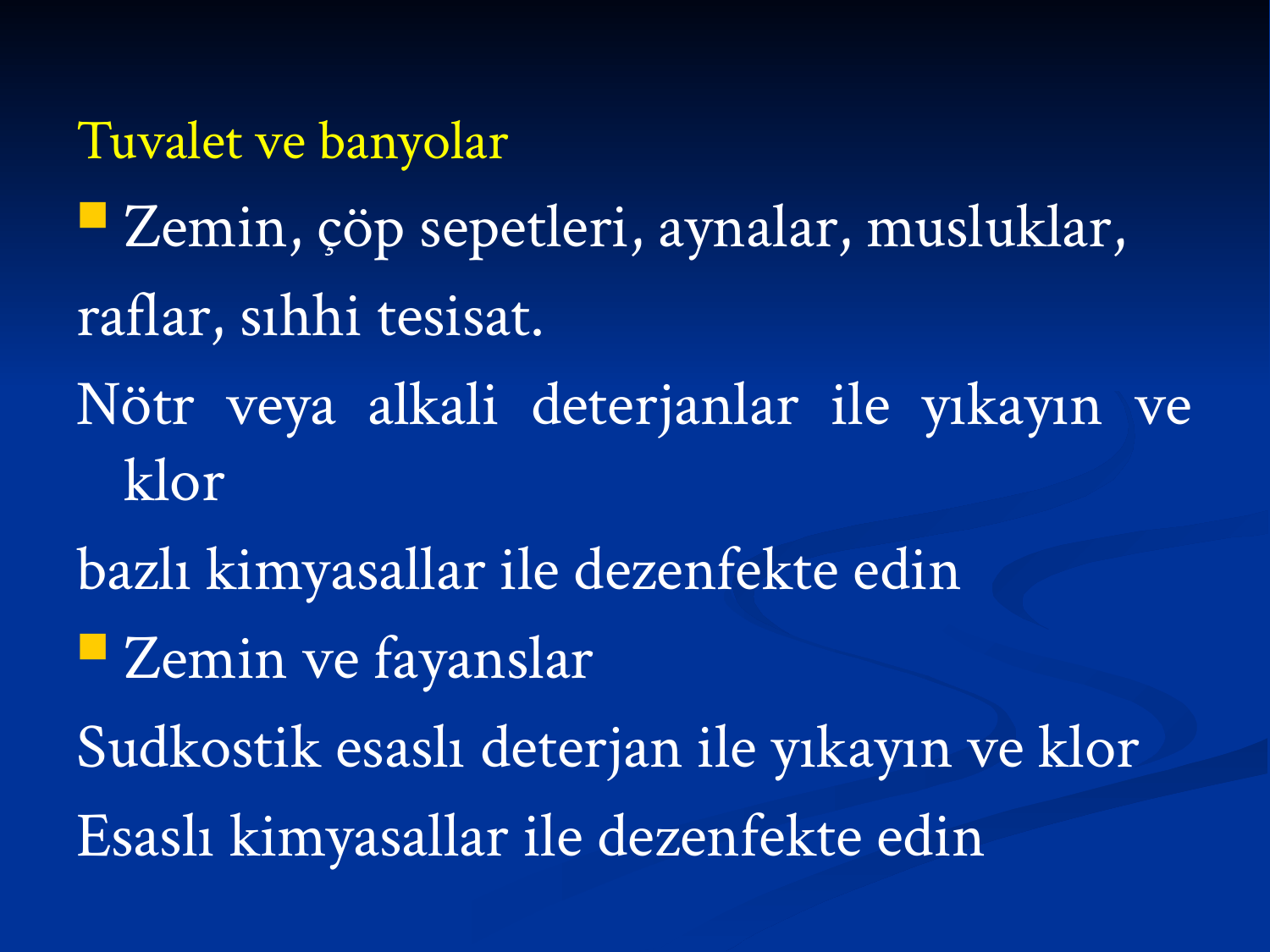

Tuvalet ve banyolar
Zemin, çöp sepetleri, aynalar, musluklar,
raflar, sıhhi tesisat.
Nötr veya alkali deterjanlar ile yıkayın ve klor
bazlı kimyasallar ile dezenfekte edin
Zemin ve fayanslar
Sudkostik esaslı deterjan ile yıkayın ve klor
Esaslı kimyasallar ile dezenfekte edin